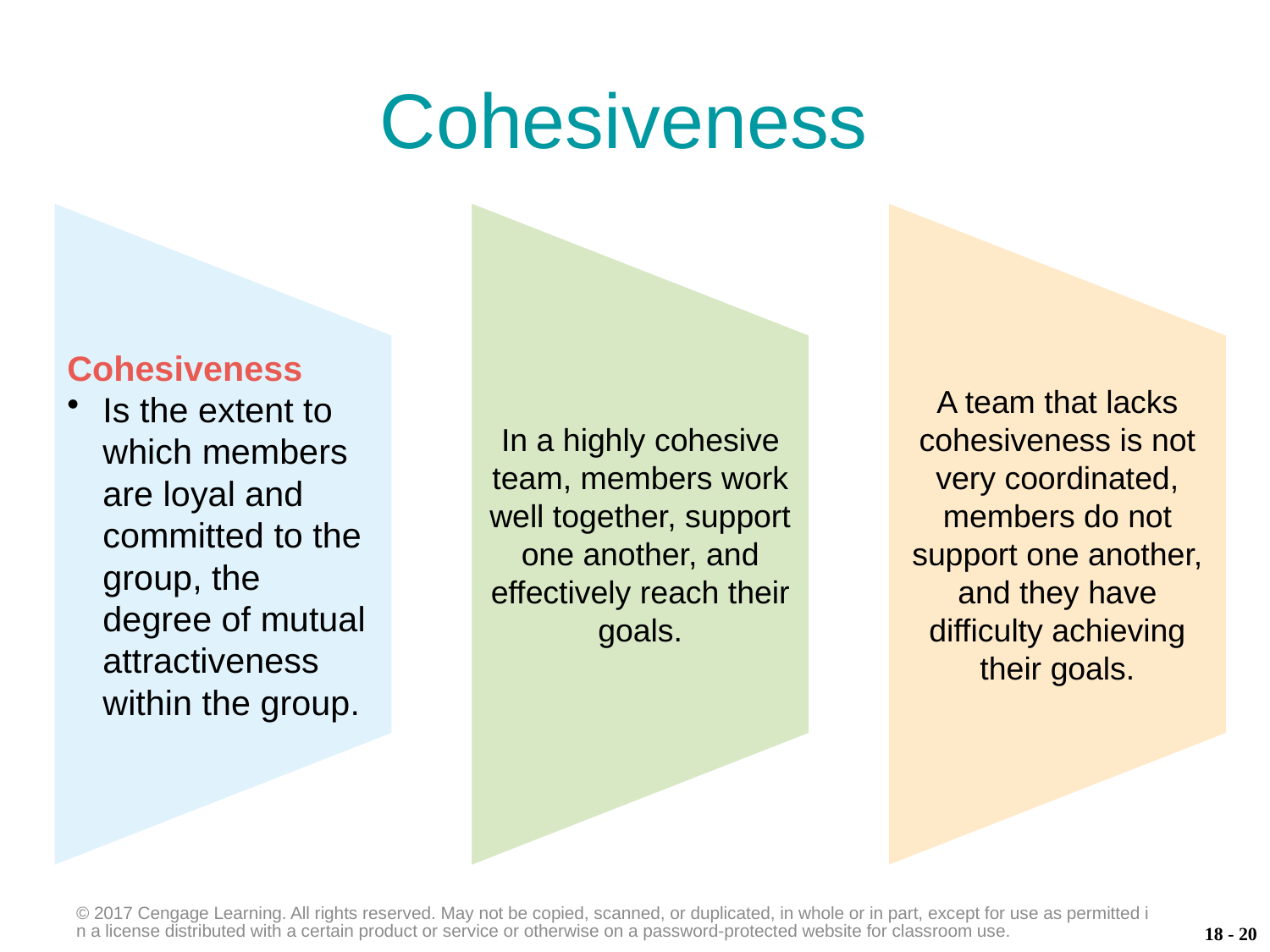

# Cohesiveness
Cohesiveness
Is the extent to which members are loyal and committed to the group, the degree of mutual attractiveness within the group.
In a highly cohesive team, members work well together, support one another, and effectively reach their goals.
A team that lacks cohesiveness is not very coordinated, members do not support one another, and they have difficulty achieving their goals.
© 2017 Cengage Learning. All rights reserved. May not be copied, scanned, or duplicated, in whole or in part, except for use as permitted in a license distributed with a certain product or service or otherwise on a password-protected website for classroom use.